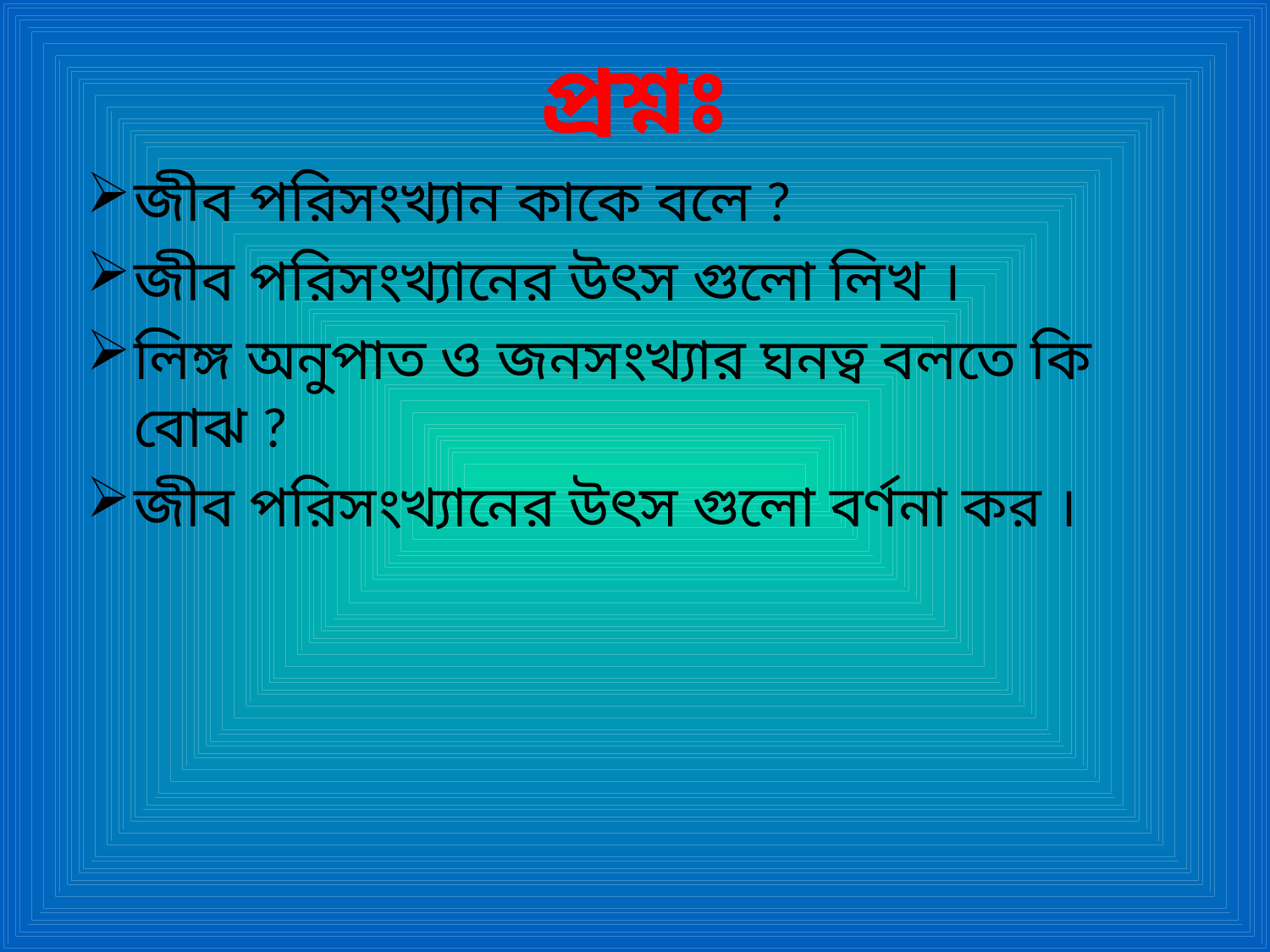

প্রশ্নঃ
#
জীব পরিসংখ্যান কাকে বলে ?
জীব পরিসংখ্যানের উৎস গুলো লিখ ।
লিঙ্গ অনুপাত ও জনসংখ্যার ঘনত্ব বলতে কি বোঝ ?
জীব পরিসংখ্যানের উৎস গুলো বর্ণনা কর ।